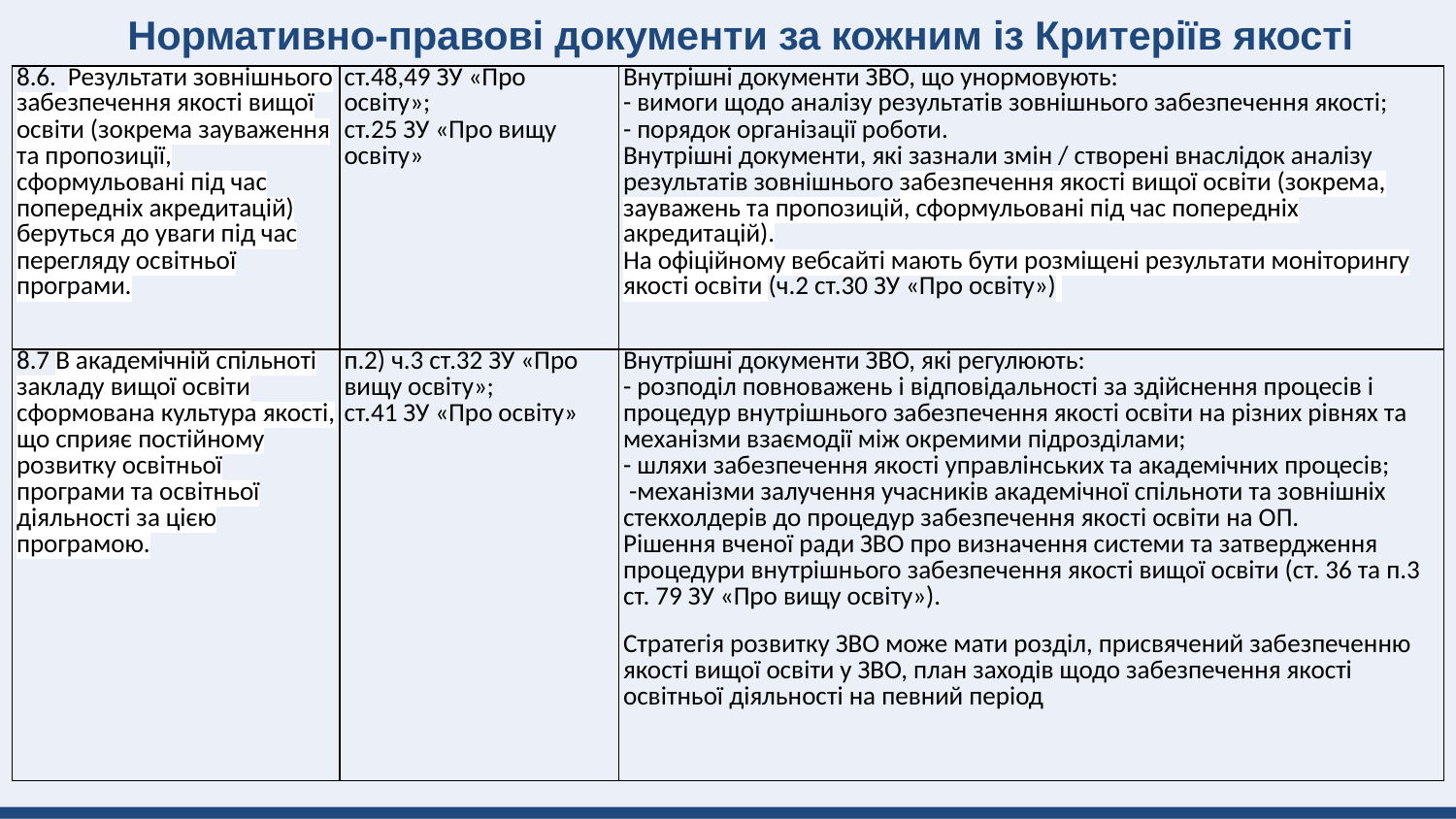

# Нормативно-правові документи за кожним із Критеріїв якості
| 8.6. Результати зовнішнього забезпечення якості вищої освіти (зокрема зауваження та пропозиції, сформульовані під час попередніх акредитацій) беруться до уваги під час перегляду освітньої програми. | ст.48,49 ЗУ «Про освіту»; ст.25 ЗУ «Про вищу освіту» | Внутрішні документи ЗВО, що унормовують: - вимоги щодо аналізу результатів зовнішнього забезпечення якості; - порядок організації роботи. Внутрішні документи, які зазнали змін / створені внаслідок аналізу результатів зовнішнього забезпечення якості вищої освіти (зокрема, зауважень та пропозицій, сформульовані під час попередніх акредитацій). На офіційному вебсайті мають бути розміщені результати моніторингу якості освіти (ч.2 ст.30 ЗУ «Про освіту») |
| --- | --- | --- |
| 8.7 В академічній спільноті закладу вищої освіти сформована культура якості, що сприяє постійному розвитку освітньої програми та освітньої діяльності за цією програмою. | п.2) ч.3 ст.32 ЗУ «Про вищу освіту»; ст.41 ЗУ «Про освіту» | Внутрішні документи ЗВО, які регулюють: - розподіл повноважень і відповідальності за здійснення процесів і процедур внутрішнього забезпечення якості освіти на різних рівнях та механізми взаємодії між окремими підрозділами; - шляхи забезпечення якості управлінських та академічних процесів; -механізми залучення учасників академічної спільноти та зовнішніх стекхолдерів до процедур забезпечення якості освіти на ОП.  Рішення вченої ради ЗВО про визначення системи та затвердження процедури внутрішнього забезпечення якості вищої освіти (ст. 36 та п.3 ст. 79 ЗУ «Про вищу освіту»). Стратегія розвитку ЗВО може мати розділ, присвячений забезпеченню якості вищої освіти у ЗВО, план заходів щодо забезпечення якості освітньої діяльності на певний період |